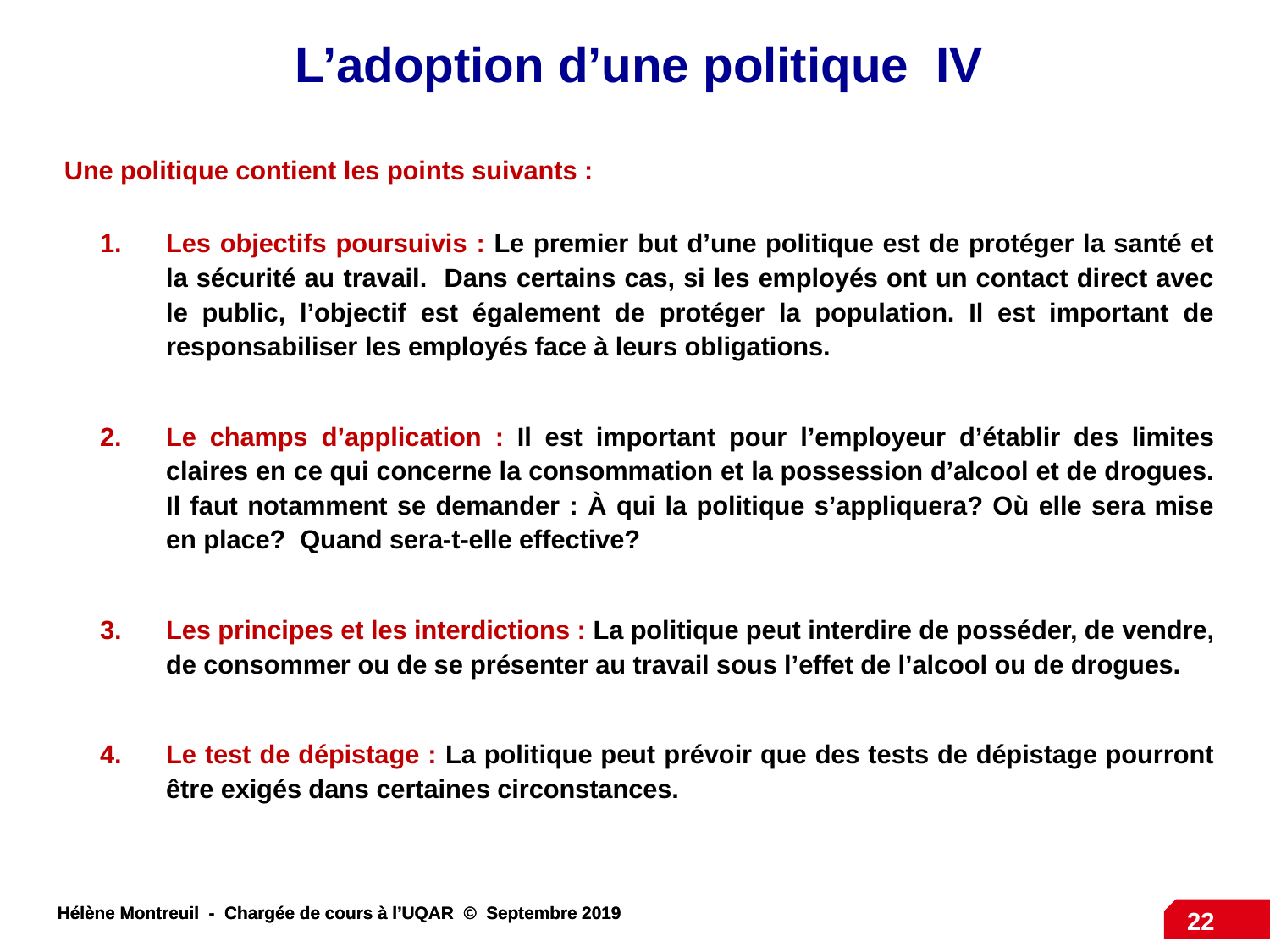

L’adoption d’une politique  IV
Une politique contient les points suivants :

Les objectifs poursuivis : Le premier but d’une politique est de protéger la santé et la sécurité au travail.  Dans certains cas, si les employés ont un contact direct avec le public, l’objectif est également de protéger la population. Il est important de responsabiliser les employés face à leurs obligations.

Le champs d’application : Il est important pour l’employeur d’établir des limites claires en ce qui concerne la consommation et la possession d’alcool et de drogues. Il faut notamment se demander : À qui la politique s’appliquera? Où elle sera mise en place?  Quand sera-t-elle effective?

Les principes et les interdictions : La politique peut interdire de posséder, de vendre, de consommer ou de se présenter au travail sous l’effet de l’alcool ou de drogues.

Le test de dépistage : La politique peut prévoir que des tests de dépistage pourront être exigés dans certaines circonstances.

22